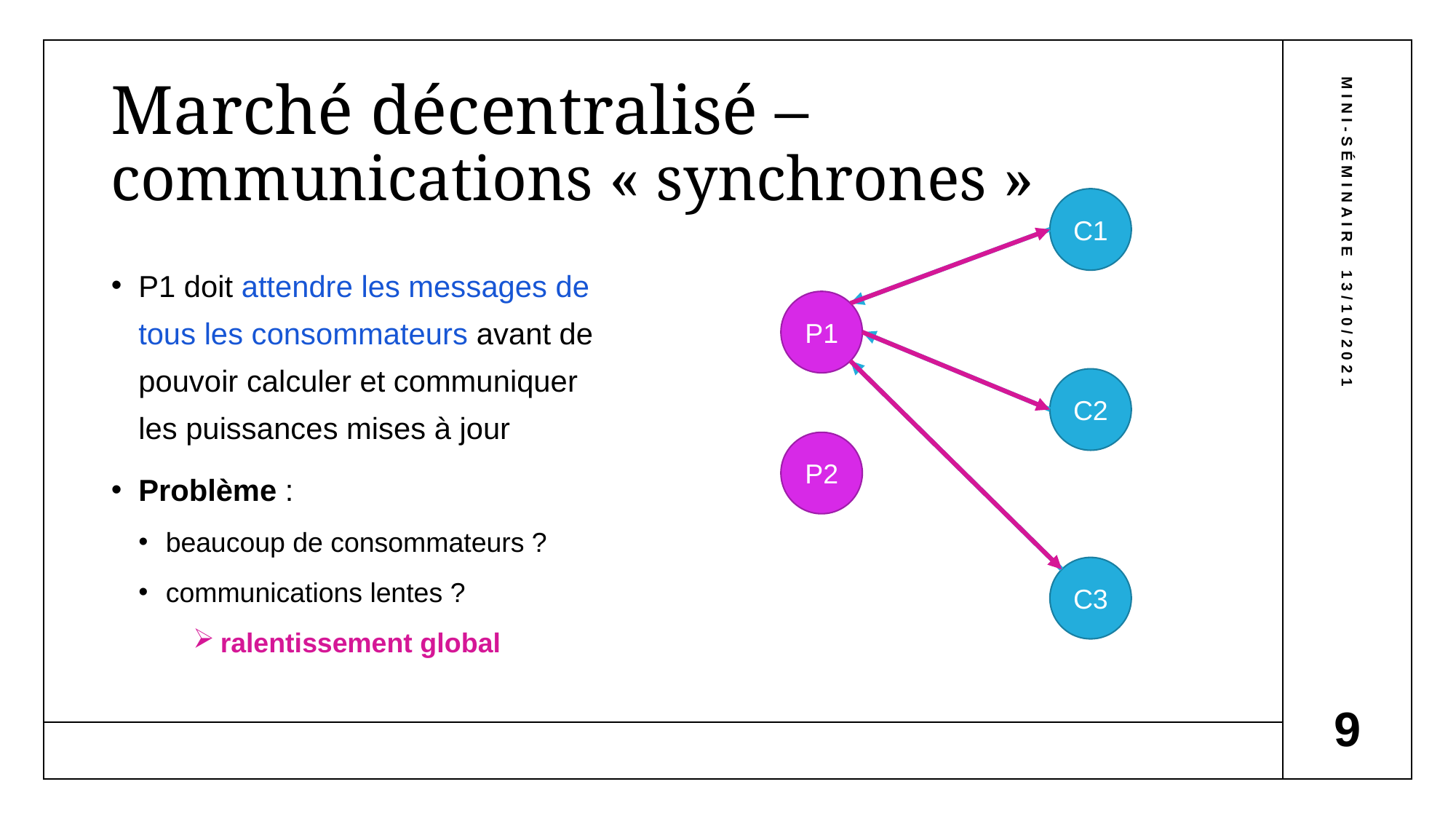

# Marché décentralisé – communications « synchrones »
C1
P1 doit attendre les messages de tous les consommateurs avant de pouvoir calculer et communiquer les puissances mises à jour
Problème :
beaucoup de consommateurs ?
communications lentes ?
ralentissement global
Mini-séminaire 13/10/2021
P1
C2
P2
C3
9